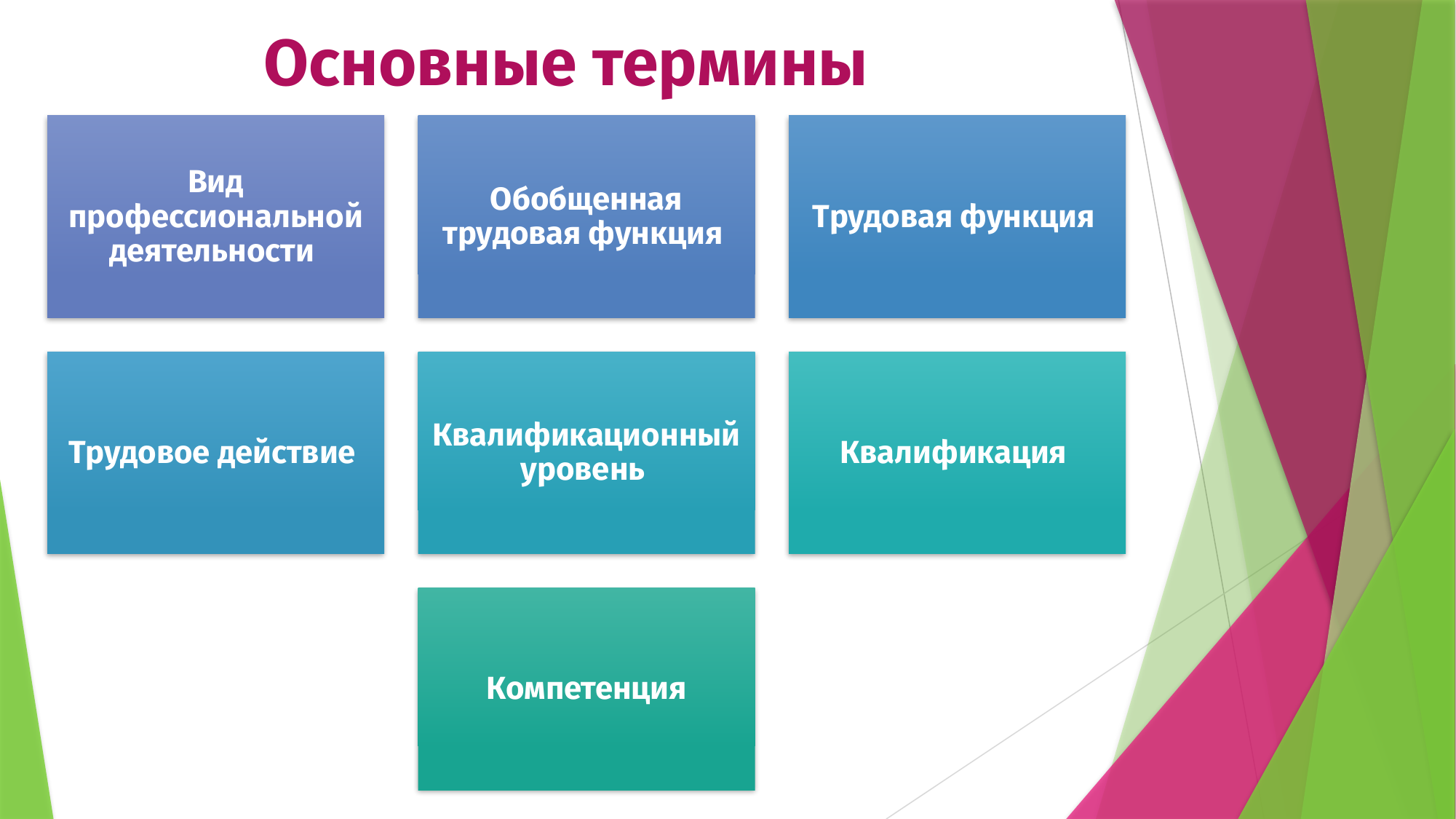

# Основные термины
Вид профессиональной деятельности
Обобщенная трудовая функция
Трудовая функция
Трудовое действие
Квалификационный уровень
Квалификация
Компетенция